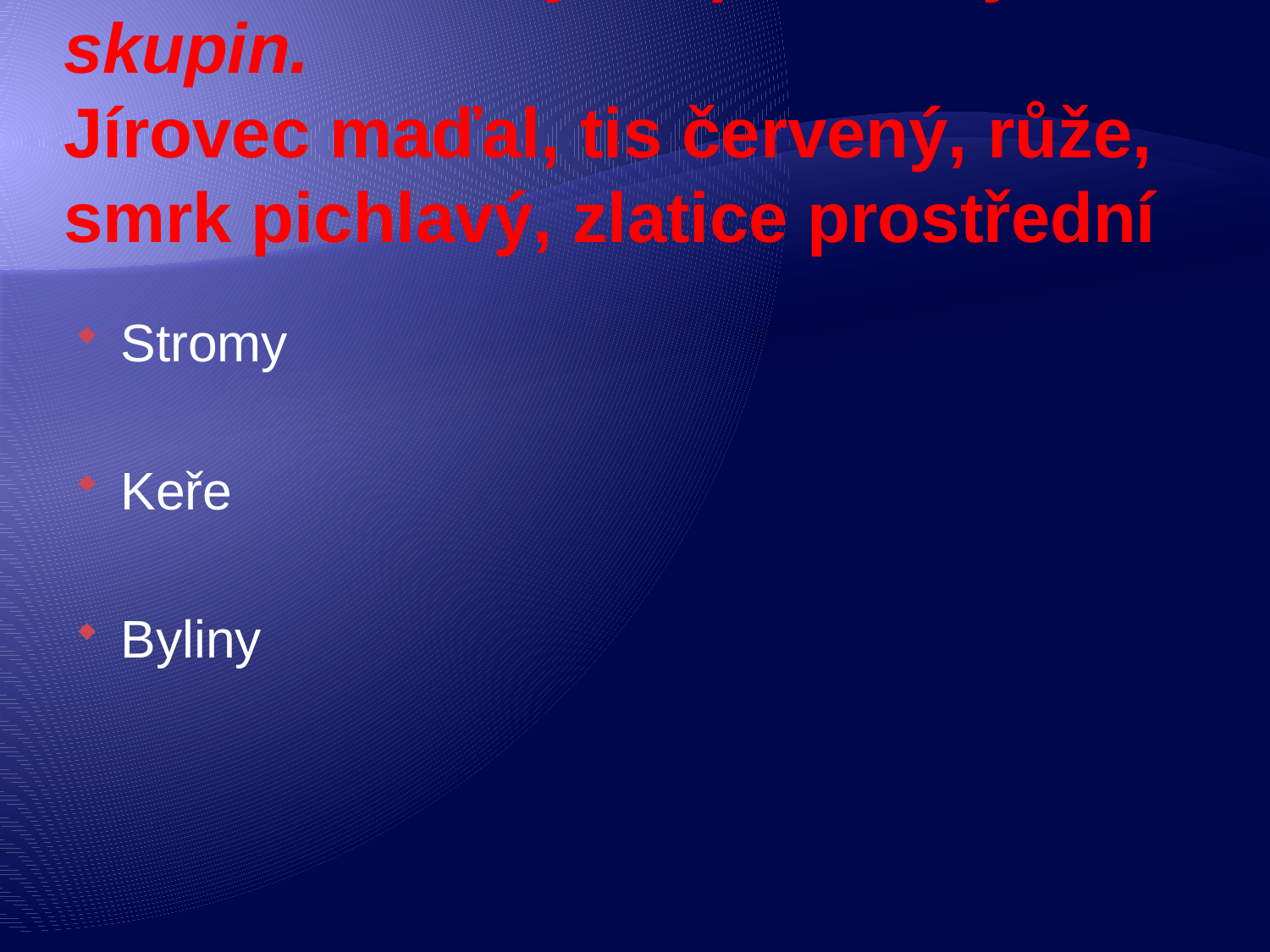

# Roztřiď rostliny do příslušných skupin. Jírovec maďal, tis červený, růže, smrk pichlavý, zlatice prostřední
Stromy

Keře

Byliny